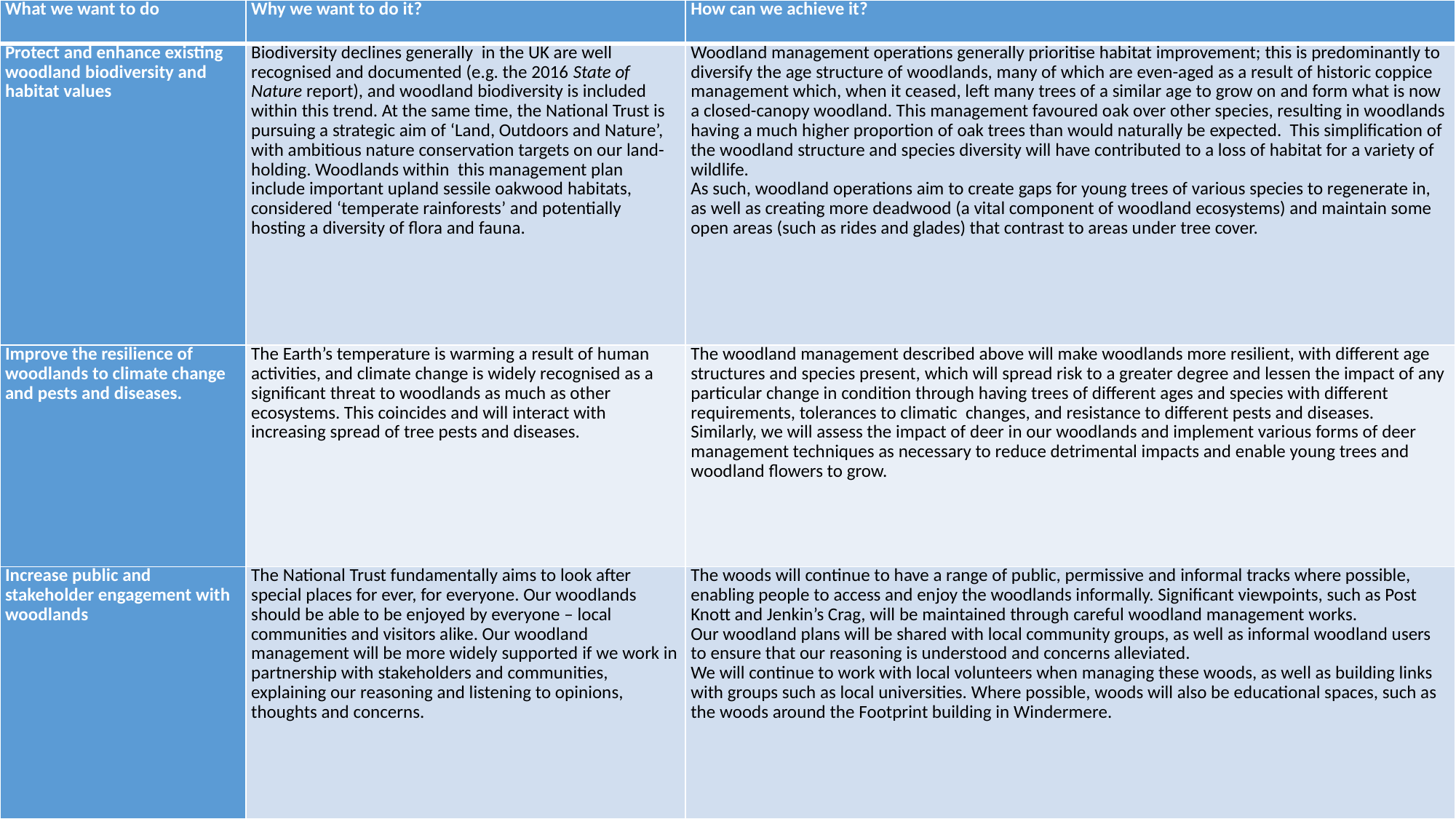

| What we want to do | Why we want to do it? | How can we achieve it? |
| --- | --- | --- |
| Protect and enhance existing woodland biodiversity and habitat values | Biodiversity declines generally in the UK are well recognised and documented (e.g. the 2016 State of Nature report), and woodland biodiversity is included within this trend. At the same time, the National Trust is pursuing a strategic aim of ‘Land, Outdoors and Nature’, with ambitious nature conservation targets on our land-holding. Woodlands within this management plan include important upland sessile oakwood habitats, considered ‘temperate rainforests’ and potentially hosting a diversity of flora and fauna. | Woodland management operations generally prioritise habitat improvement; this is predominantly to diversify the age structure of woodlands, many of which are even-aged as a result of historic coppice management which, when it ceased, left many trees of a similar age to grow on and form what is now a closed-canopy woodland. This management favoured oak over other species, resulting in woodlands having a much higher proportion of oak trees than would naturally be expected. This simplification of the woodland structure and species diversity will have contributed to a loss of habitat for a variety of wildlife. As such, woodland operations aim to create gaps for young trees of various species to regenerate in, as well as creating more deadwood (a vital component of woodland ecosystems) and maintain some open areas (such as rides and glades) that contrast to areas under tree cover. |
| Improve the resilience of woodlands to climate change and pests and diseases. | The Earth’s temperature is warming a result of human activities, and climate change is widely recognised as a significant threat to woodlands as much as other ecosystems. This coincides and will interact with increasing spread of tree pests and diseases. | The woodland management described above will make woodlands more resilient, with different age structures and species present, which will spread risk to a greater degree and lessen the impact of any particular change in condition through having trees of different ages and species with different requirements, tolerances to climatic changes, and resistance to different pests and diseases. Similarly, we will assess the impact of deer in our woodlands and implement various forms of deer management techniques as necessary to reduce detrimental impacts and enable young trees and woodland flowers to grow. |
| Increase public and stakeholder engagement with woodlands | The National Trust fundamentally aims to look after special places for ever, for everyone. Our woodlands should be able to be enjoyed by everyone – local communities and visitors alike. Our woodland management will be more widely supported if we work in partnership with stakeholders and communities, explaining our reasoning and listening to opinions, thoughts and concerns. | The woods will continue to have a range of public, permissive and informal tracks where possible, enabling people to access and enjoy the woodlands informally. Significant viewpoints, such as Post Knott and Jenkin’s Crag, will be maintained through careful woodland management works. Our woodland plans will be shared with local community groups, as well as informal woodland users to ensure that our reasoning is understood and concerns alleviated. We will continue to work with local volunteers when managing these woods, as well as building links with groups such as local universities. Where possible, woods will also be educational spaces, such as the woods around the Footprint building in Windermere. |